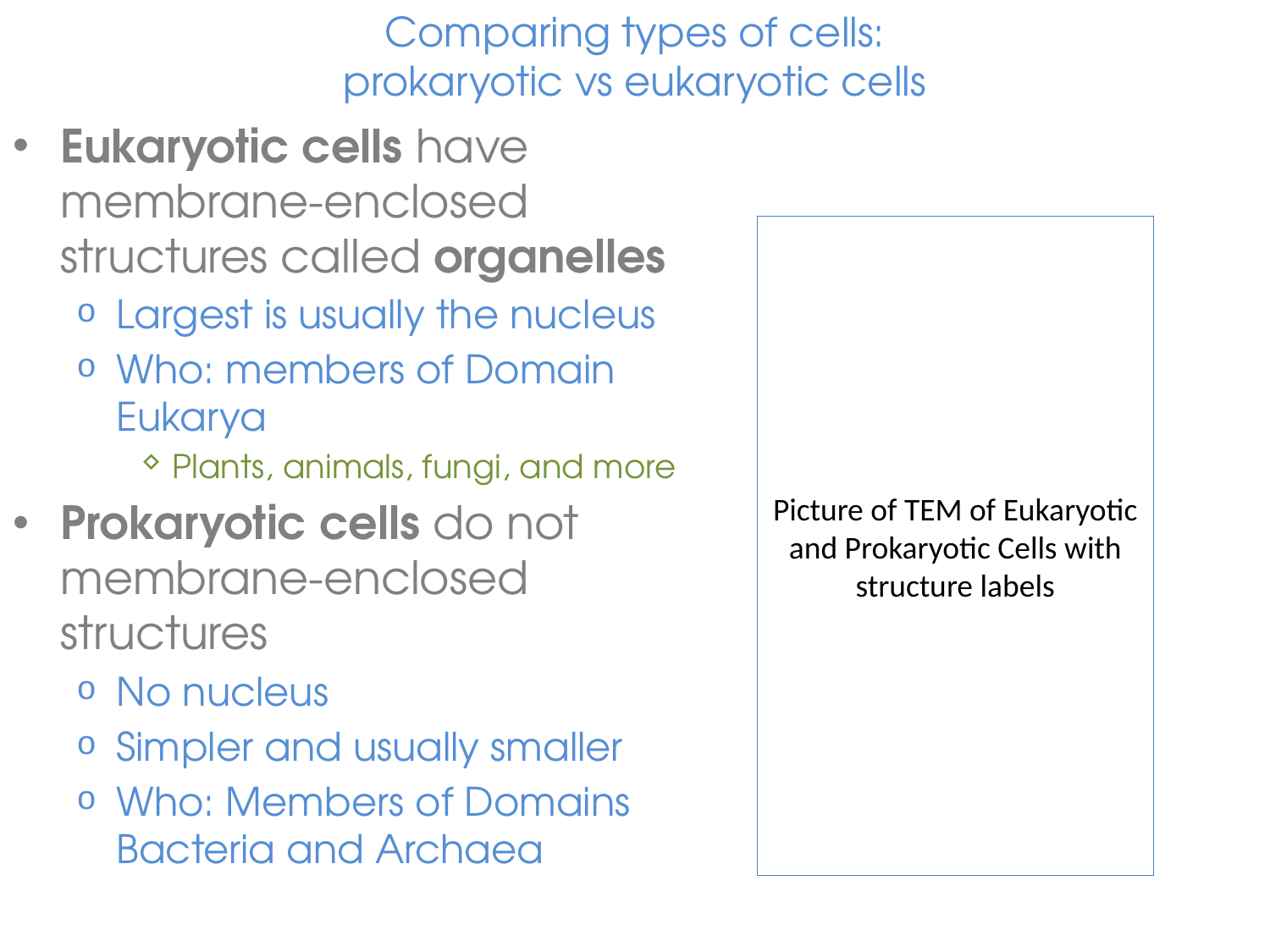

# Comparing types of cells: prokaryotic vs eukaryotic cells
Eukaryotic cells have membrane-enclosed structures called organelles
Largest is usually the nucleus
Who: members of Domain Eukarya
Plants, animals, fungi, and more
Prokaryotic cells do not membrane-enclosed structures
No nucleus
Simpler and usually smaller
Who: Members of Domains Bacteria and Archaea

Picture of TEM of Eukaryotic and Prokaryotic Cells with structure labels